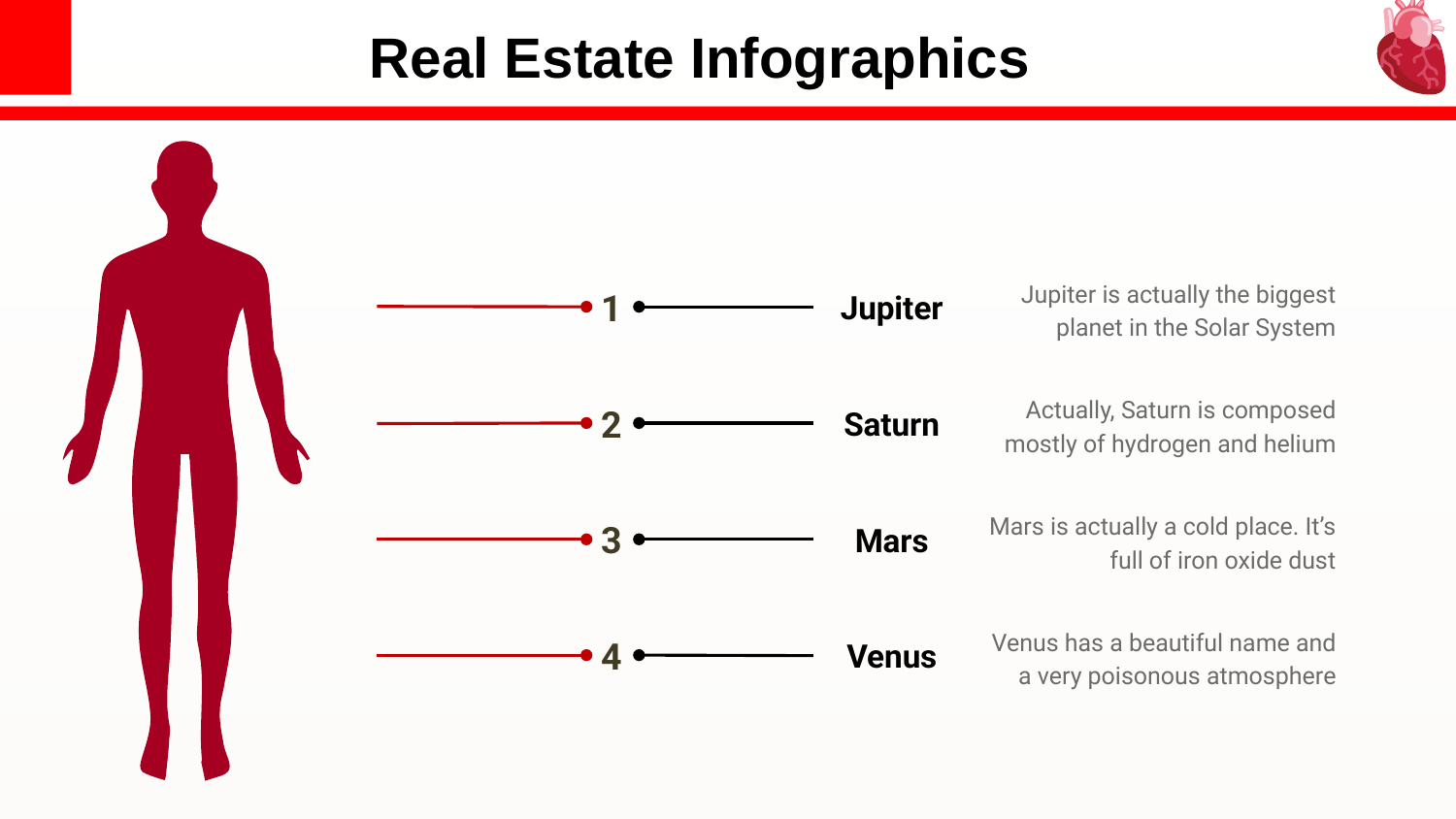

Real Estate Infographics

Jupiter is actually the biggest planet in the Solar System
1
Jupiter
Actually, Saturn is composed mostly of hydrogen and helium

2
Saturn
Mars is actually a cold place. It’s full of iron oxide dust
3
Mars
Venus has a beautiful name and a very poisonous atmosphere
4
Venus